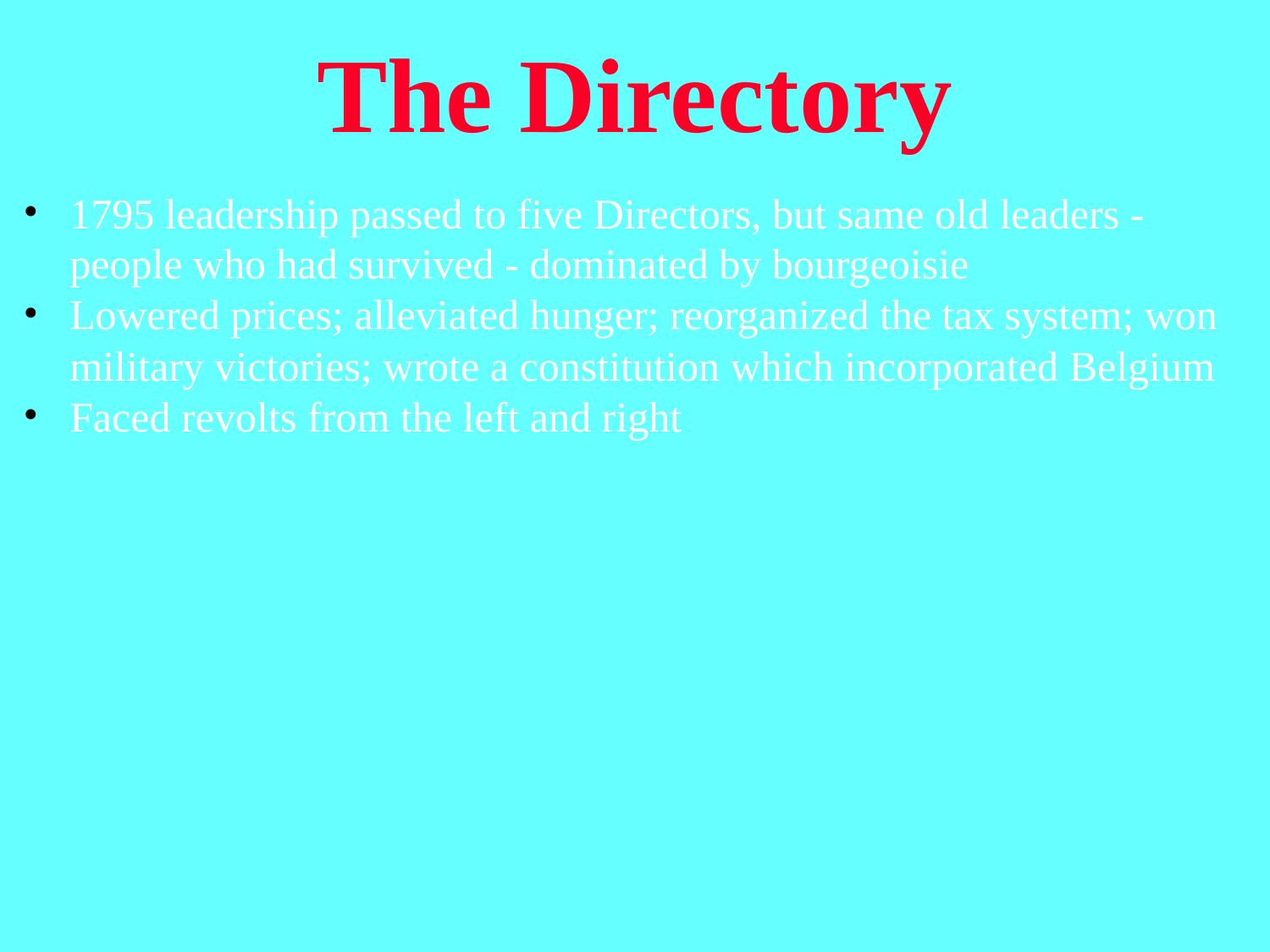

# The Directory
1795 leadership passed to five Directors, but same old leaders - people who had survived - dominated by bourgeoisie
Lowered prices; alleviated hunger; reorganized the tax system; won military victories; wrote a constitution which incorporated Belgium
Faced revolts from the left and right